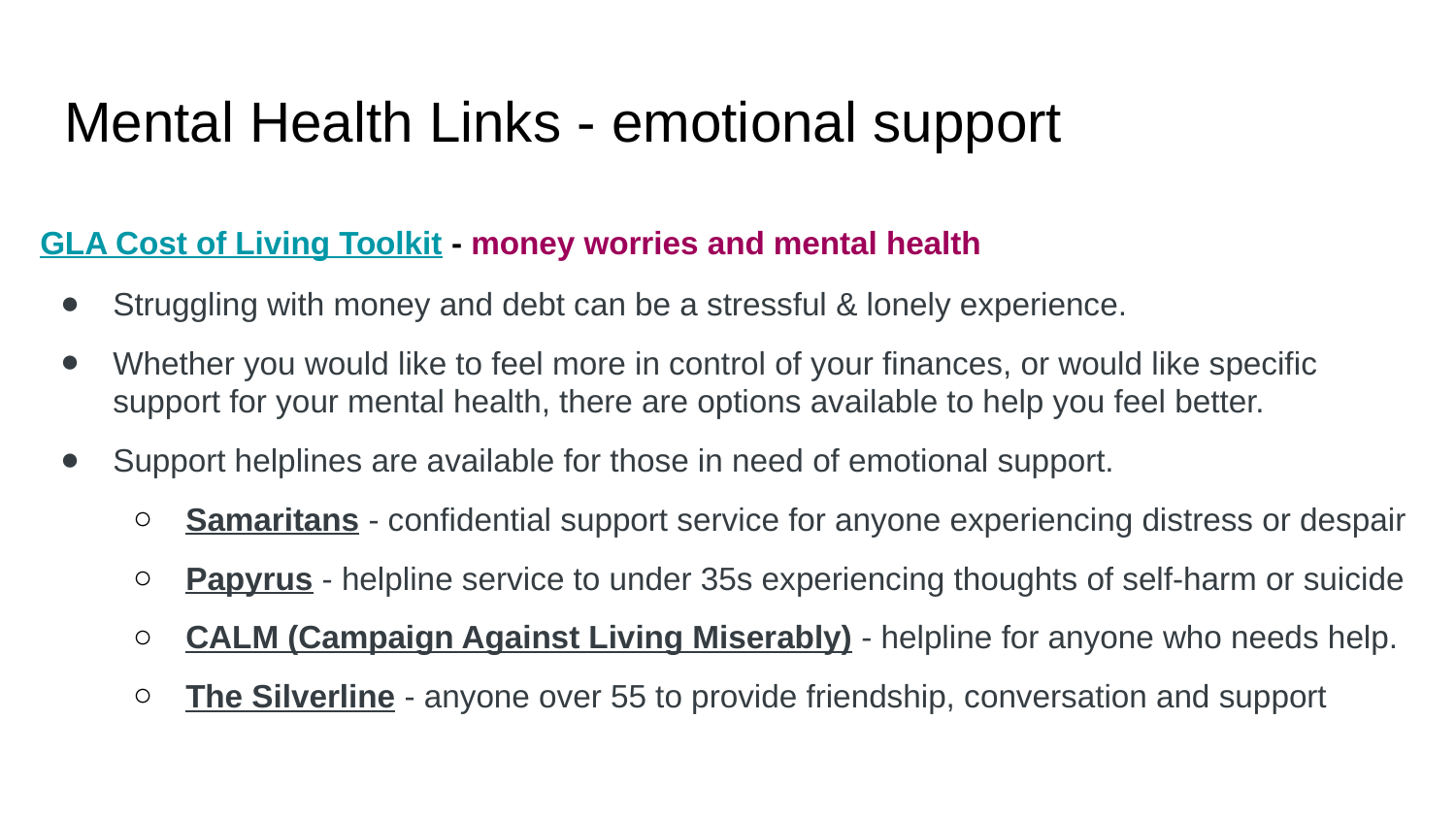

# Mental Health Links - emotional support
GLA Cost of Living Toolkit - money worries and mental health
Struggling with money and debt can be a stressful & lonely experience.
Whether you would like to feel more in control of your finances, or would like specific support for your mental health, there are options available to help you feel better.
Support helplines are available for those in need of emotional support.
Samaritans - confidential support service for anyone experiencing distress or despair
Papyrus - helpline service to under 35s experiencing thoughts of self-harm or suicide
CALM (Campaign Against Living Miserably) - helpline for anyone who needs help.
The Silverline - anyone over 55 to provide friendship, conversation and support